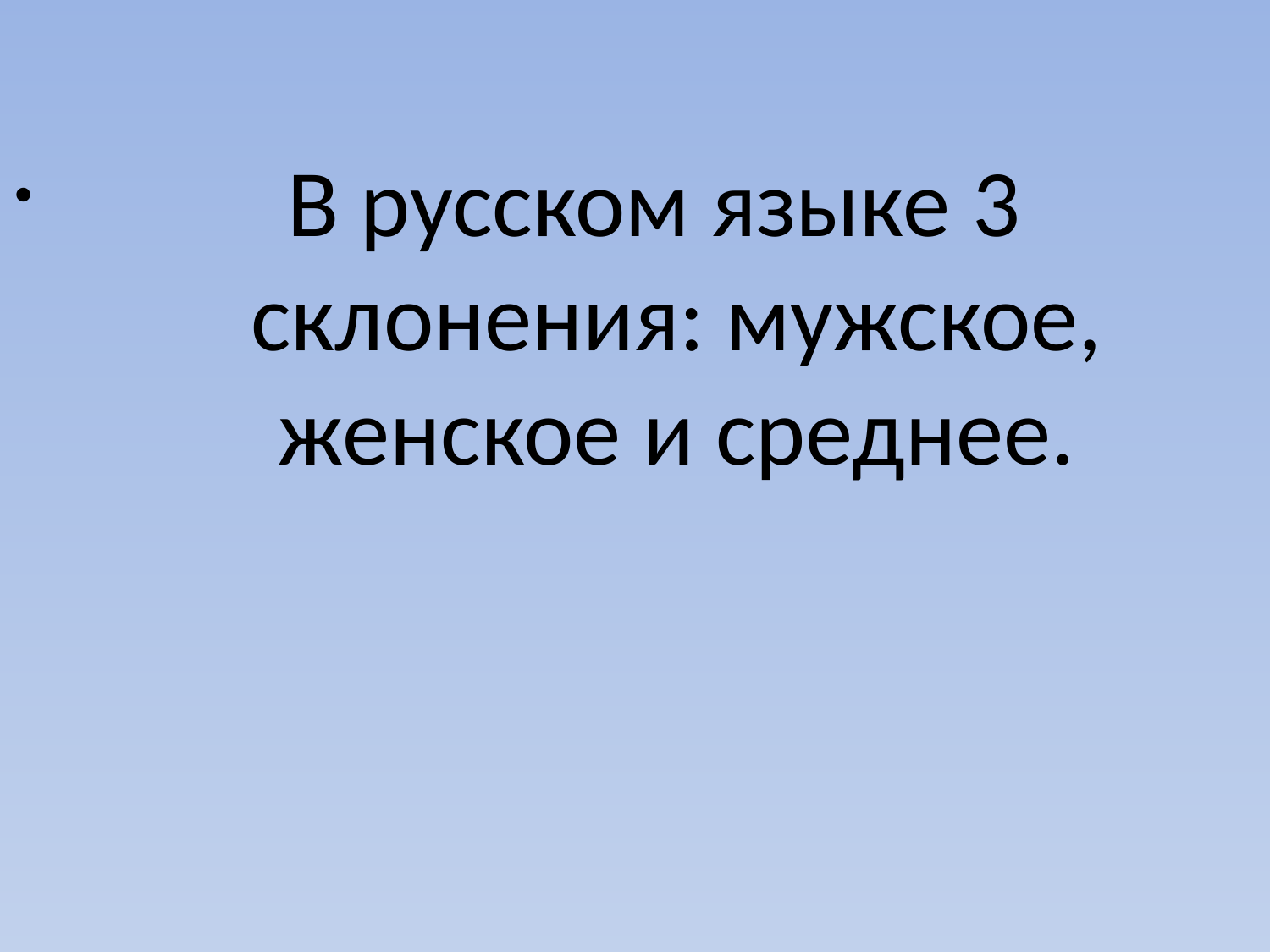

#
В русском языке 3 склонения: мужское, женское и среднее.